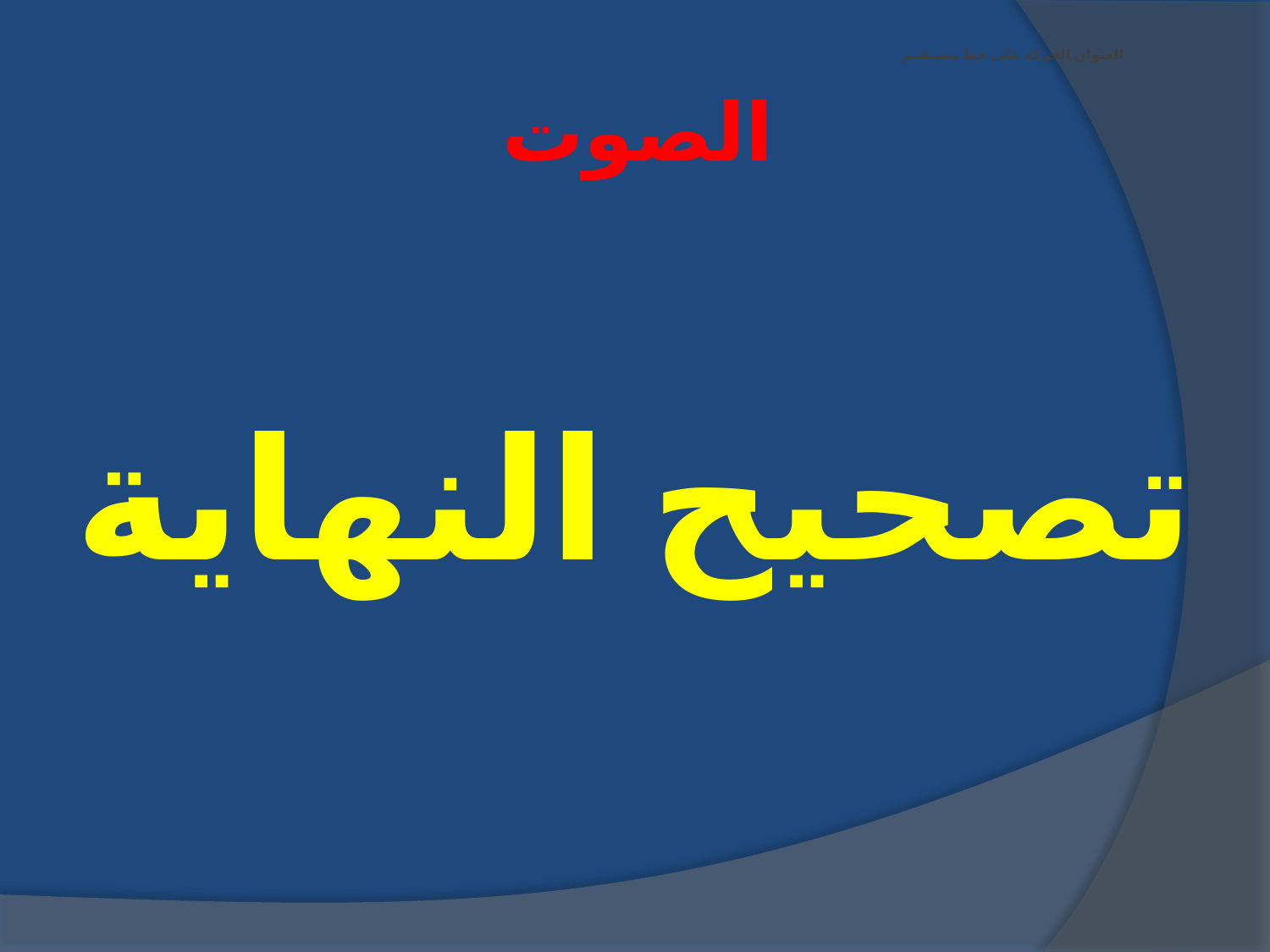

# العنوان الحركة على خط مستقيم
الصوت
تصحيح النهاية